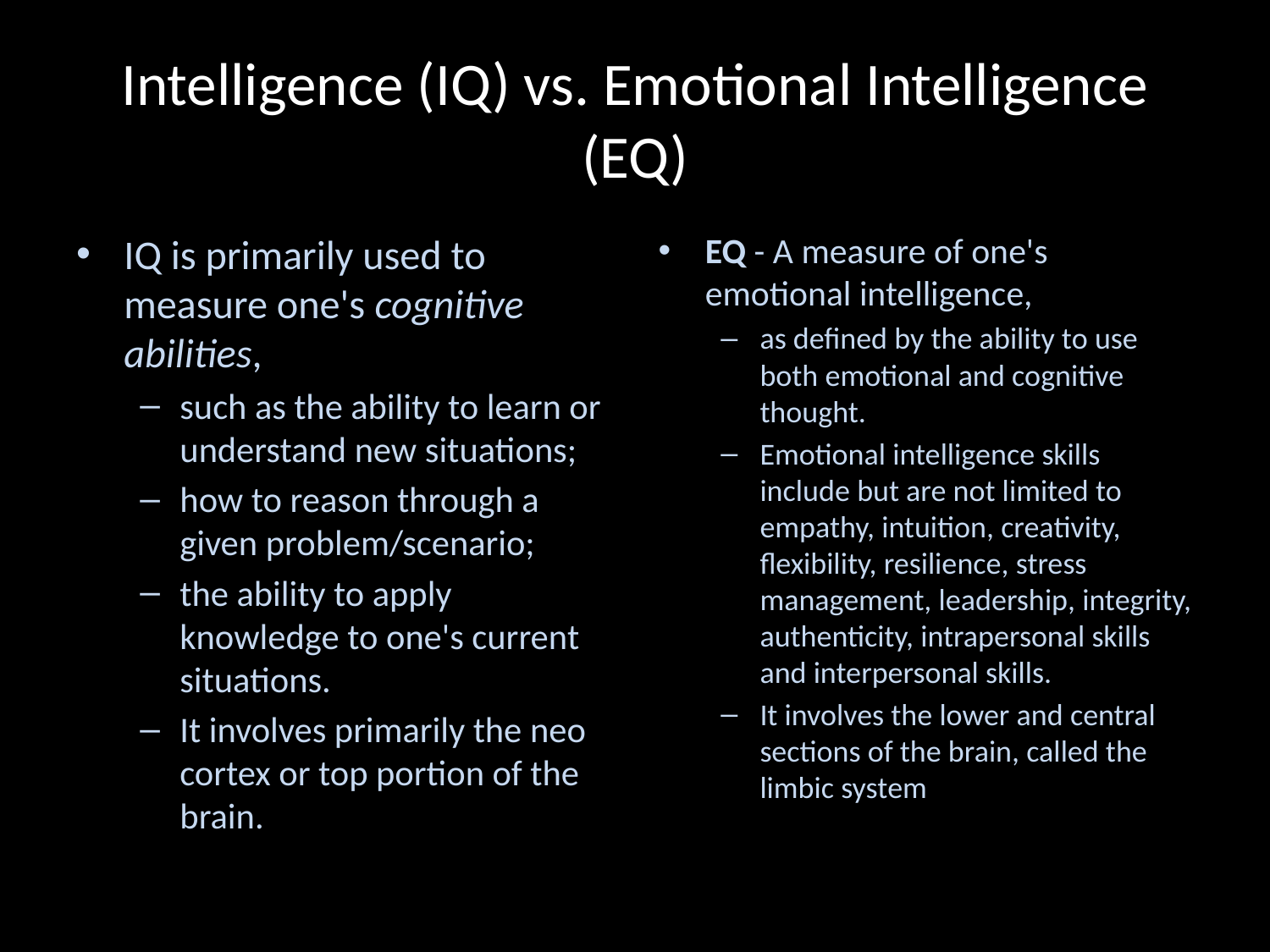

# Intelligence (IQ) vs. Emotional Intelligence (EQ)
IQ is primarily used to measure one's cognitive abilities,
such as the ability to learn or understand new situations;
how to reason through a given problem/scenario;
the ability to apply knowledge to one's current situations.
It involves primarily the neo cortex or top portion of the brain.
EQ - A measure of one's emotional intelligence,
as defined by the ability to use both emotional and cognitive thought.
Emotional intelligence skills include but are not limited to empathy, intuition, creativity, flexibility, resilience, stress management, leadership, integrity, authenticity, intrapersonal skills and interpersonal skills.
It involves the lower and central sections of the brain, called the limbic system